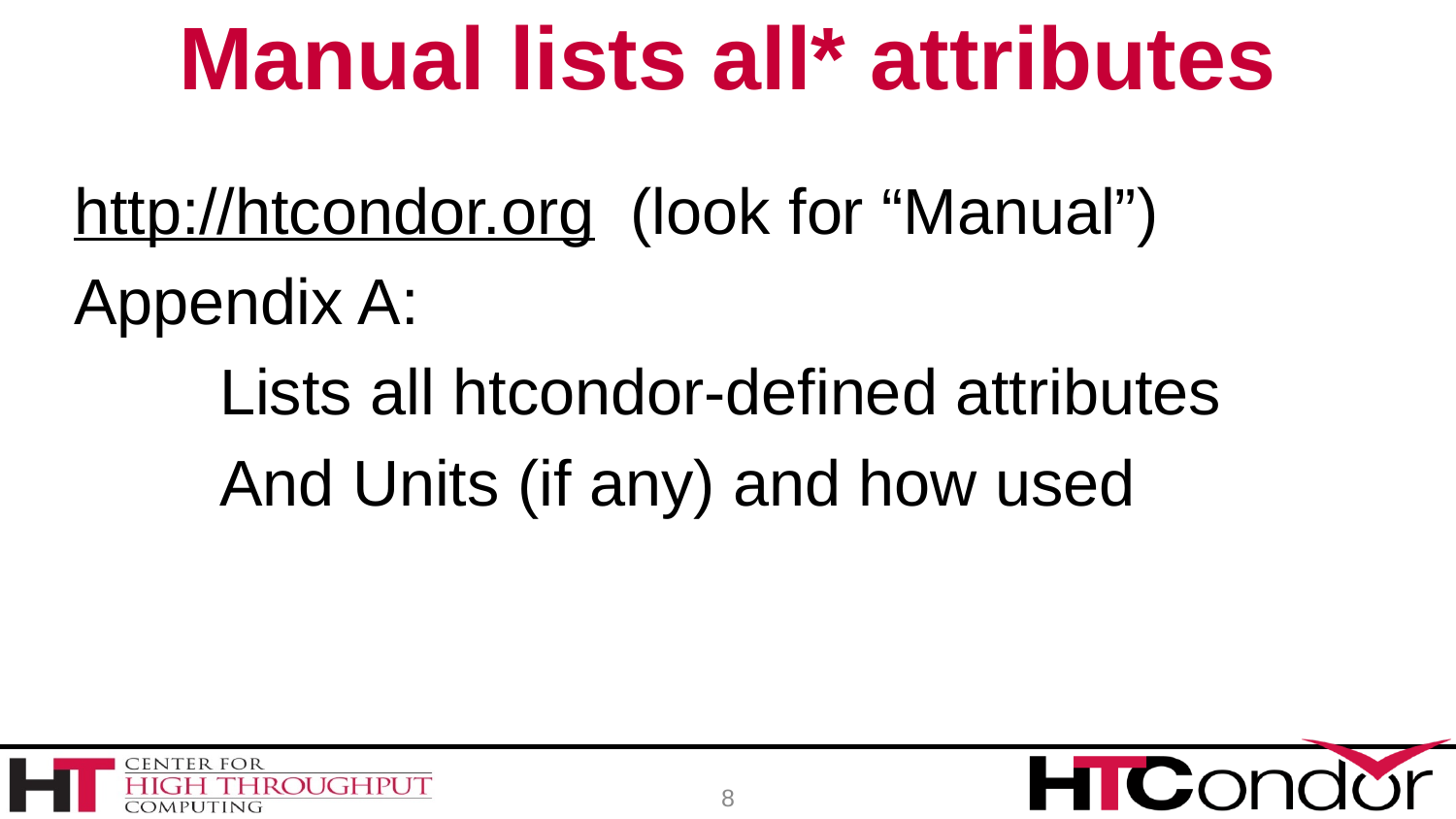

# Manual lists all* attributes
http://htcondor.org  (look for “Manual”)
Appendix A:
	Lists all htcondor-defined attributes
	And Units (if any) and how used

8